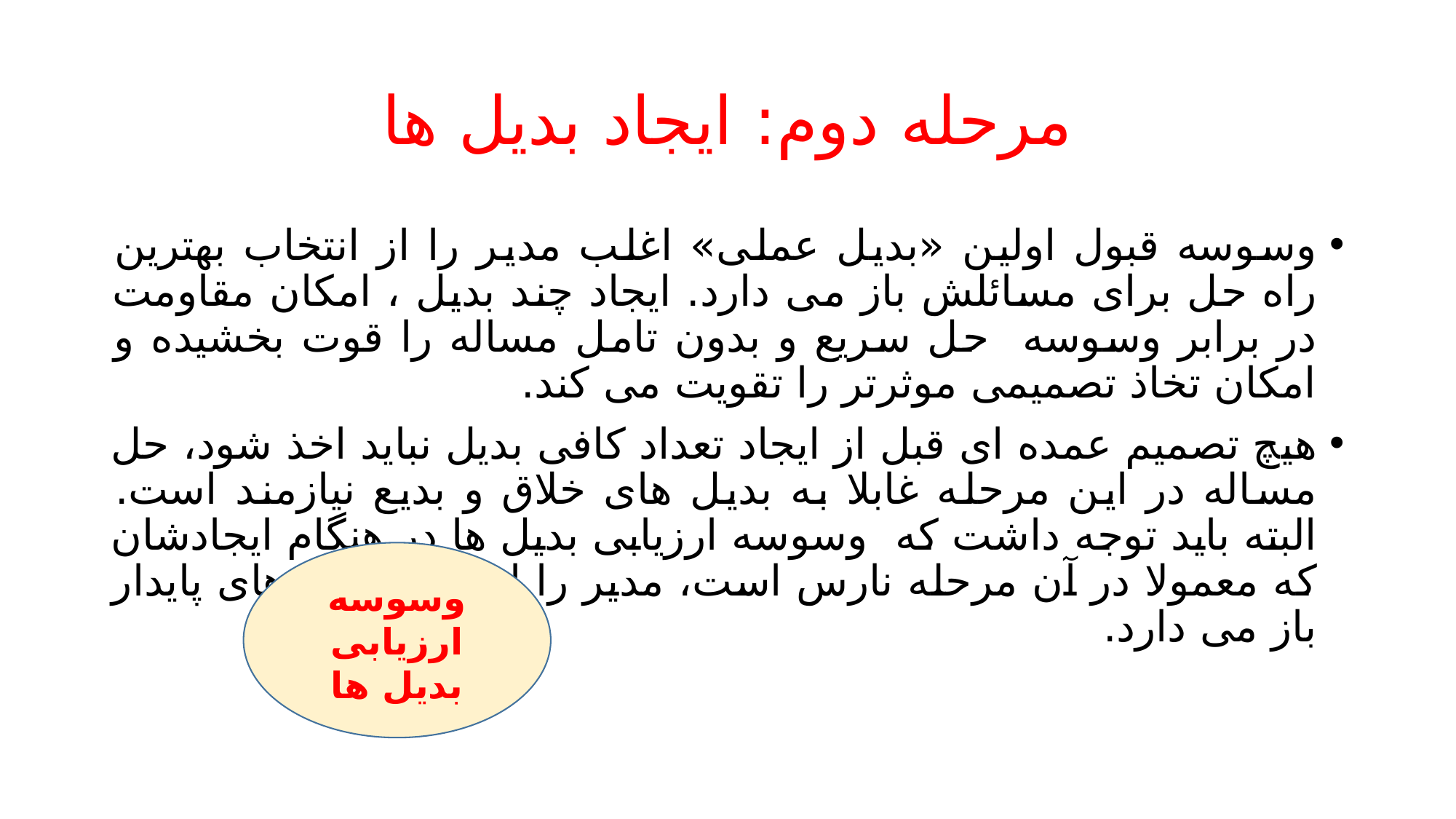

# مرحله دوم: ایجاد بدیل ها
وسوسه قبول اولین «بدیل عملی» اغلب مدیر را از انتخاب بهترین راه حل برای مسائلش باز می دارد. ایجاد چند بدیل ، امکان مقاومت در برابر وسوسه  حل سریع و بدون تامل مساله را قوت بخشیده و امکان تخاذ تصمیمی موثرتر را تقویت می کند.
هیچ تصمیم عمده ای قبل از ایجاد تعداد کافی بدیل نباید اخذ شود، حل مساله در این مرحله غابلا به بدیل های خلاق و بدیع نیازمند است. البته باید توجه داشت که  وسوسه ارزیابی بدیل ها در هنگام ایجادشان که معمولا در آن مرحله نارس است، مدیر را از تولید بدیل های پایدار باز می دارد.
وسوسه ارزیابی بدیل ها